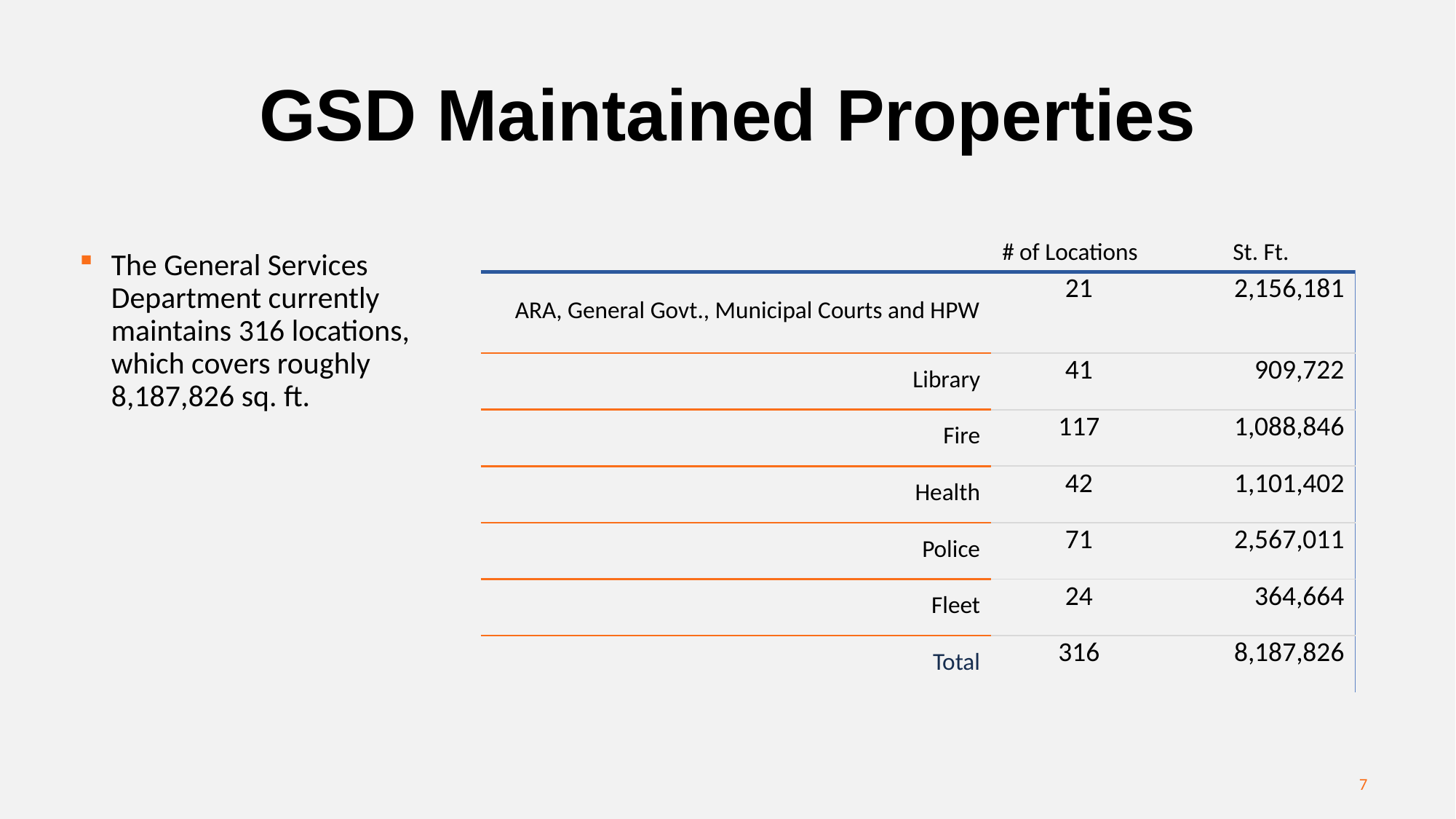

# GSD Maintained Properties
|  | # of Locations | St. Ft. |
| --- | --- | --- |
| ARA, General Govt., Municipal Courts and HPW | 21 | 2,156,181 |
| Library | 41 | 909,722 |
| Fire | 117 | 1,088,846 |
| Health | 42 | 1,101,402 |
| Police | 71 | 2,567,011 |
| Fleet | 24 | 364,664 |
| Total | 316 | 8,187,826 |
The General Services Department currently maintains 316 locations, which covers roughly 8,187,826 sq. ft.